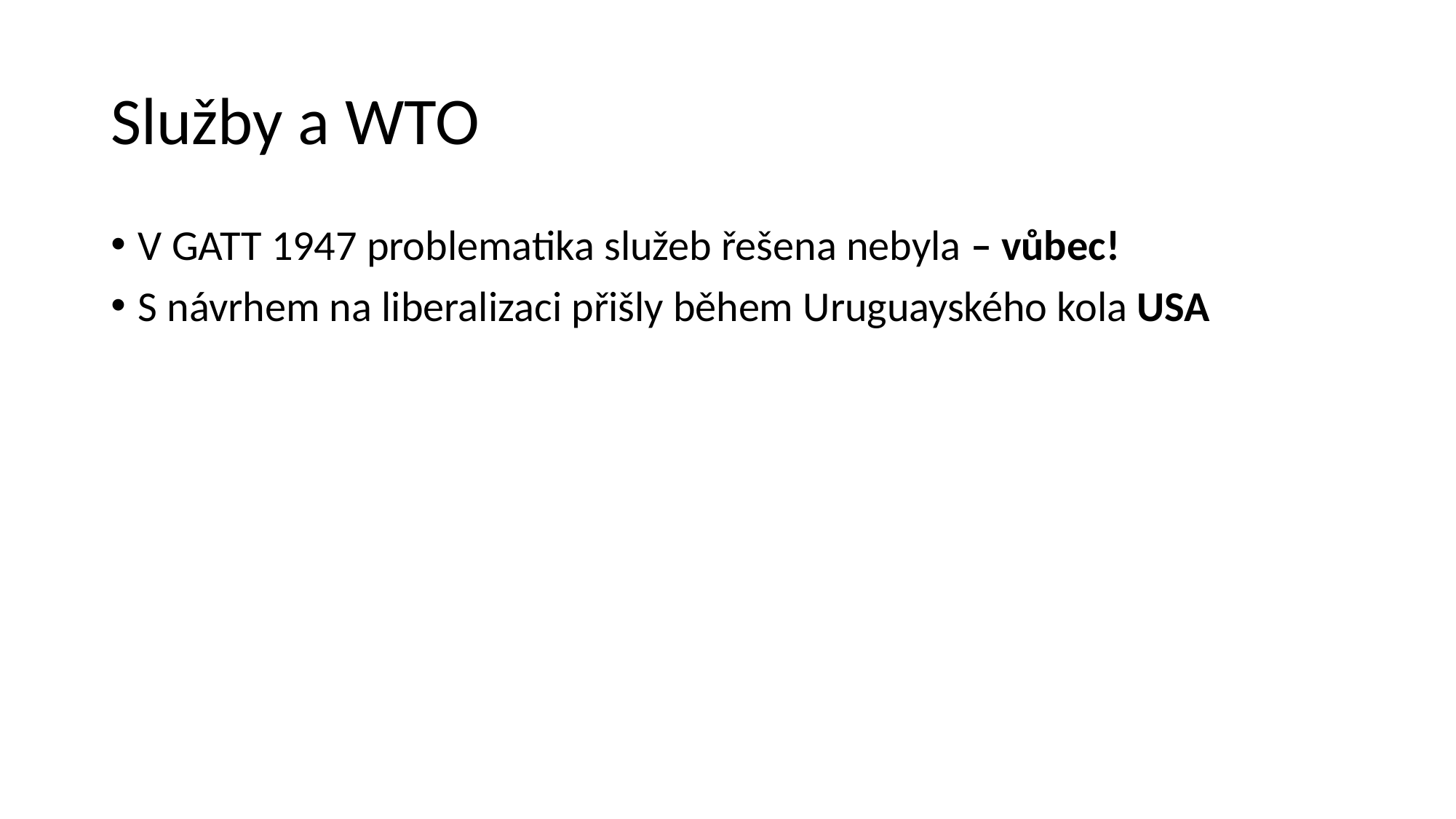

# Služby a WTO
V GATT 1947 problematika služeb řešena nebyla – vůbec!
S návrhem na liberalizaci přišly během Uruguayského kola USA